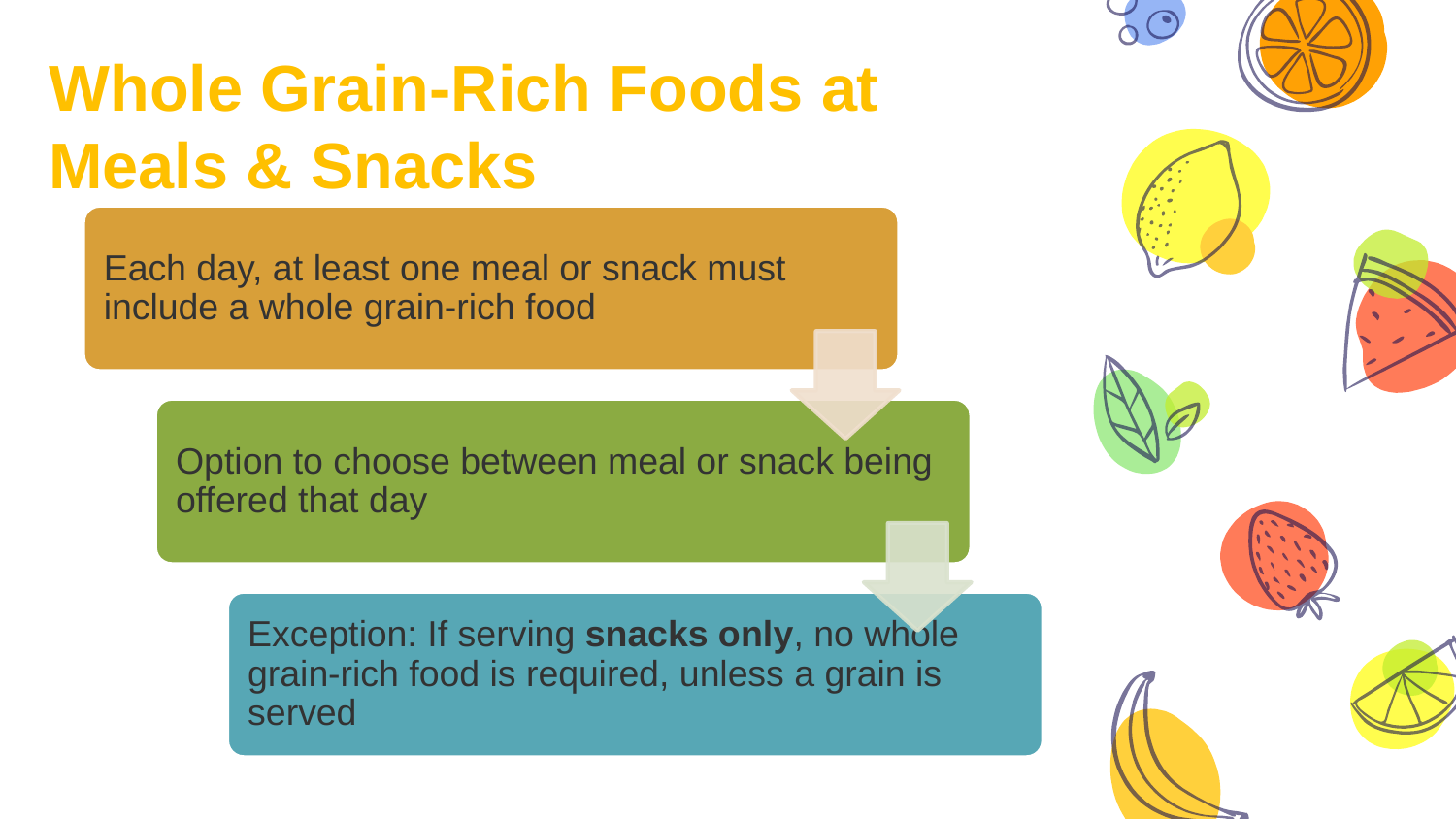

# Whole Grain-Rich Foods at Meals & Snacks
Each day, at least one meal or snack must include a whole grain-rich food
Option to choose between meal or snack being offered that day
Exception: If serving snacks only, no whole grain-rich food is required, unless a grain is served